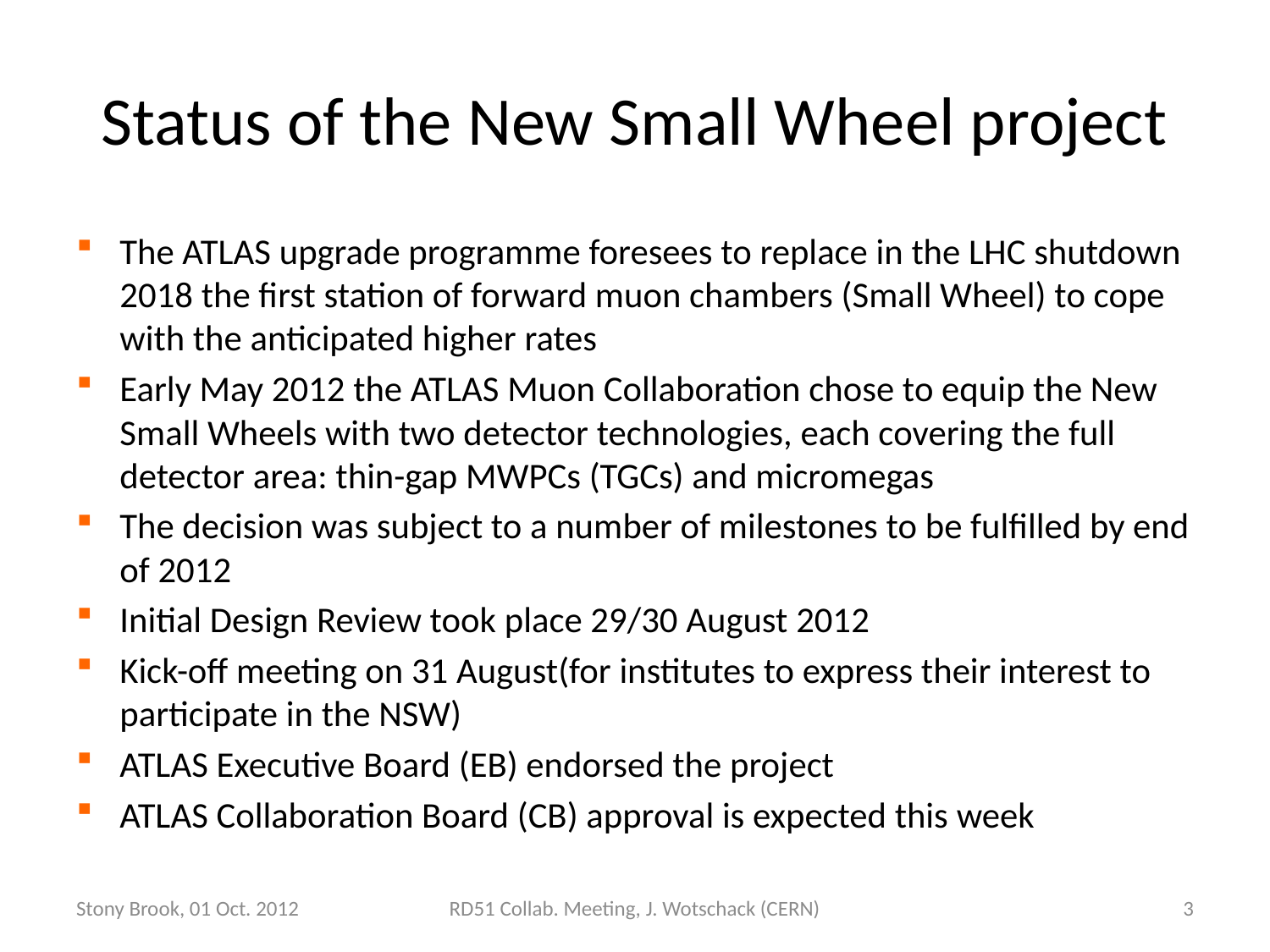

# Status of the New Small Wheel project
The ATLAS upgrade programme foresees to replace in the LHC shutdown 2018 the first station of forward muon chambers (Small Wheel) to cope with the anticipated higher rates
Early May 2012 the ATLAS Muon Collaboration chose to equip the New Small Wheels with two detector technologies, each covering the full detector area: thin-gap MWPCs (TGCs) and micromegas
The decision was subject to a number of milestones to be fulfilled by end of 2012
Initial Design Review took place 29/30 August 2012
Kick-off meeting on 31 August(for institutes to express their interest to participate in the NSW)
ATLAS Executive Board (EB) endorsed the project
ATLAS Collaboration Board (CB) approval is expected this week
Stony Brook, 01 Oct. 2012
RD51 Collab. Meeting, J. Wotschack (CERN)
3